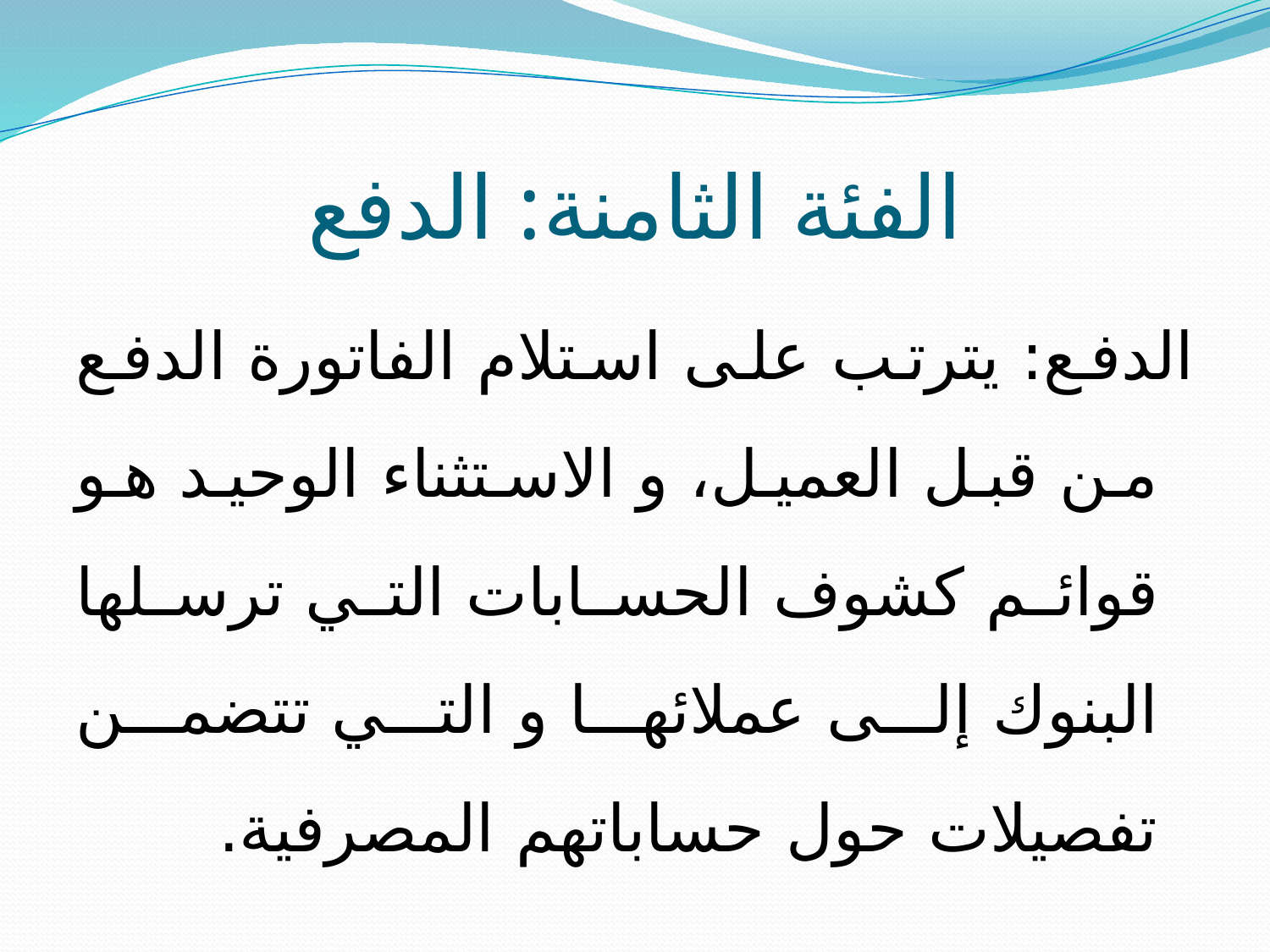

# الفئة الثامنة: الدفع
الدفع: يترتب على استلام الفاتورة الدفع من قبل العميل، و الاستثناء الوحيد هو قوائم كشوف الحسابات التي ترسلها البنوك إلى عملائها و التي تتضمن تفصيلات حول حساباتهم المصرفية.